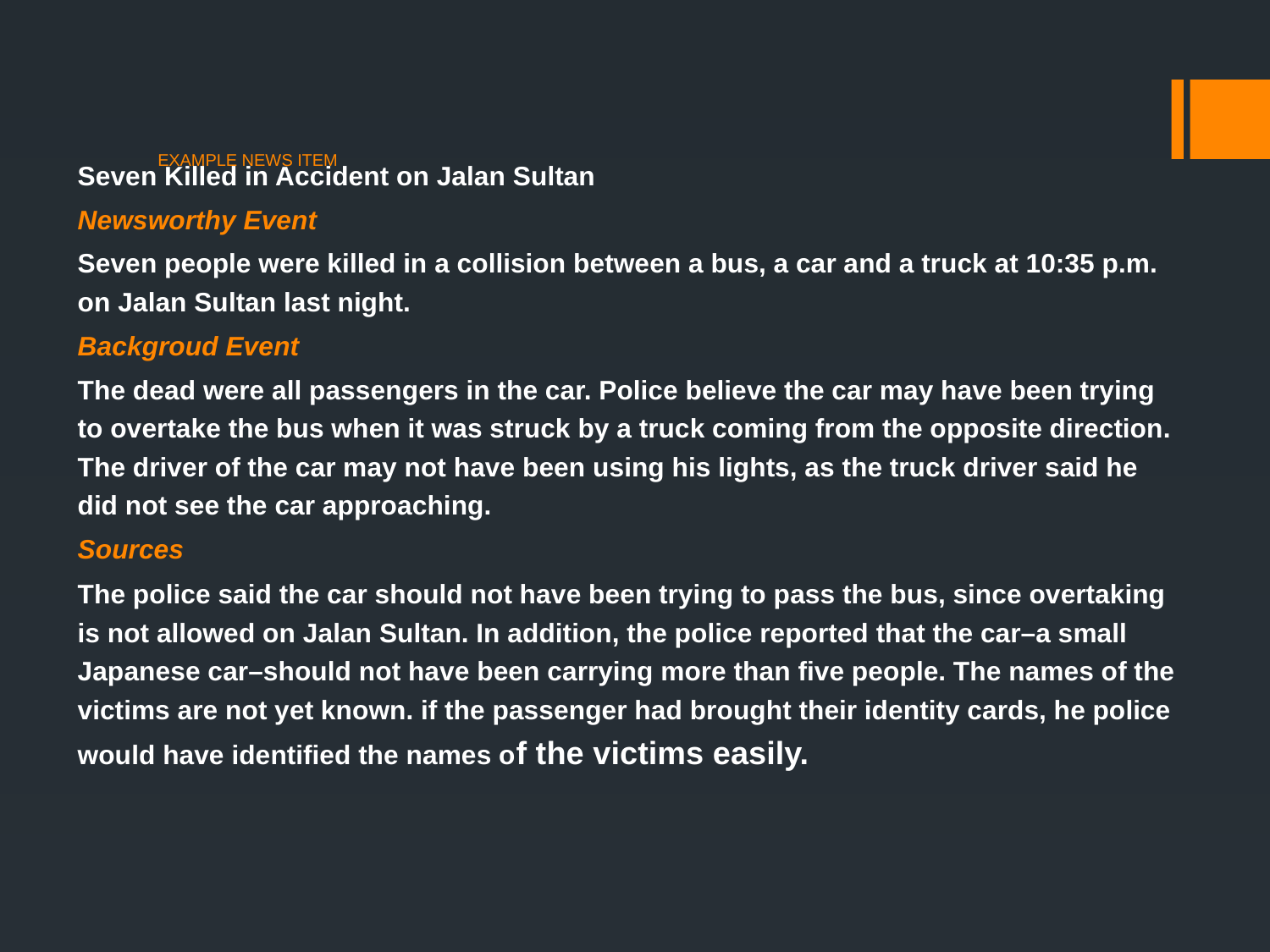

Seven Killed in Accident on Jalan Sultan
Newsworthy Event
Seven people were killed in a collision between a bus, a car and a truck at 10:35 p.m. on Jalan Sultan last night.
Backgroud Event
The dead were all passengers in the car. Police believe the car may have been trying to overtake the bus when it was struck by a truck coming from the opposite direction. The driver of the car may not have been using his lights, as the truck driver said he did not see the car approaching.
Sources
The police said the car should not have been trying to pass the bus, since overtaking is not allowed on Jalan Sultan. In addition, the police reported that the car–a small Japanese car–should not have been carrying more than five people. The names of the victims are not yet known. if the passenger had brought their identity cards, he police would have identified the names of the victims easily.

# EXAMPLE NEWS ITEM